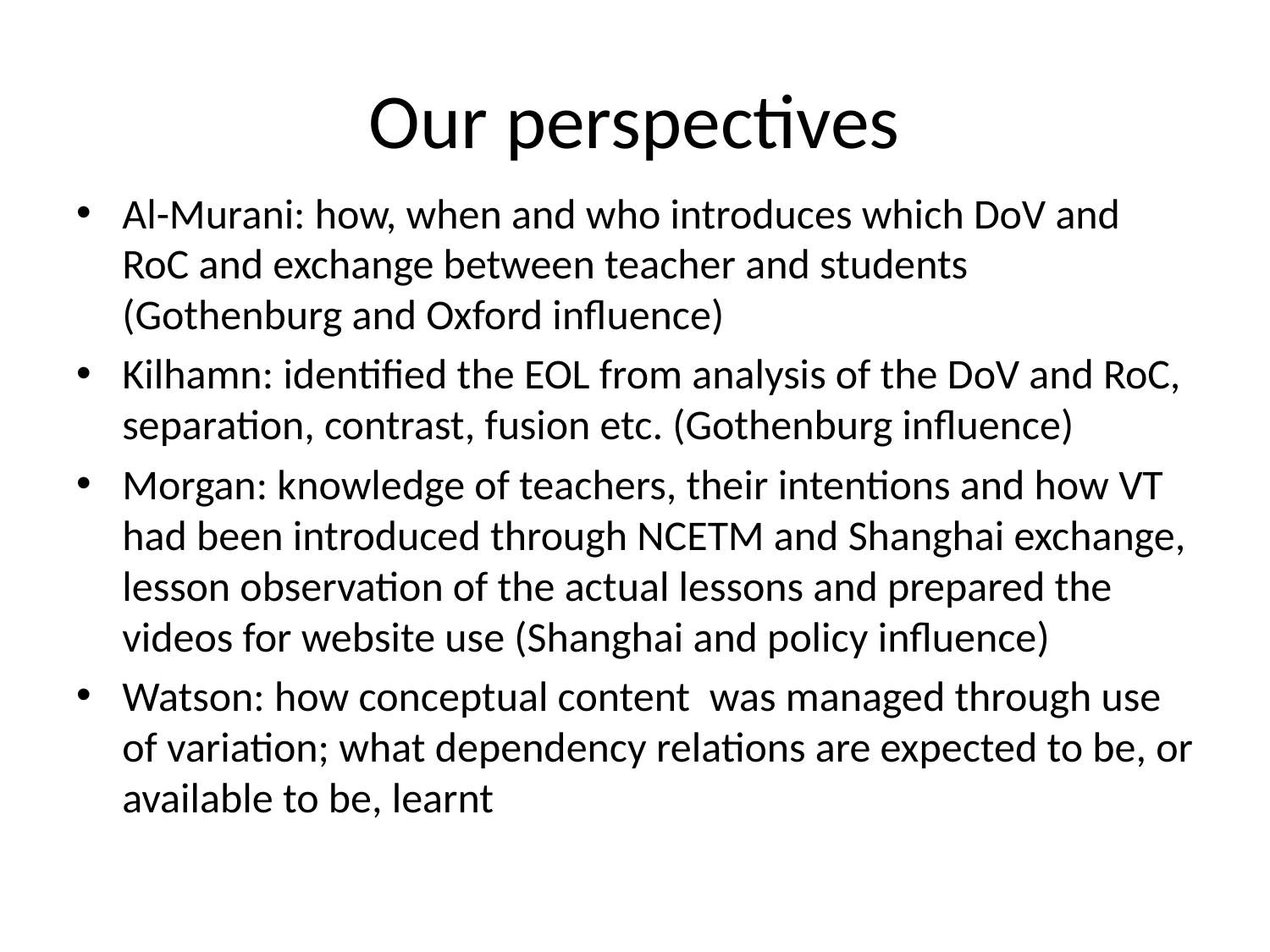

# Our perspectives
Al-Murani: how, when and who introduces which DoV and RoC and exchange between teacher and students (Gothenburg and Oxford influence)
Kilhamn: identified the EOL from analysis of the DoV and RoC, separation, contrast, fusion etc. (Gothenburg influence)
Morgan: knowledge of teachers, their intentions and how VT had been introduced through NCETM and Shanghai exchange, lesson observation of the actual lessons and prepared the videos for website use (Shanghai and policy influence)
Watson: how conceptual content  was managed through use of variation; what dependency relations are expected to be, or available to be, learnt